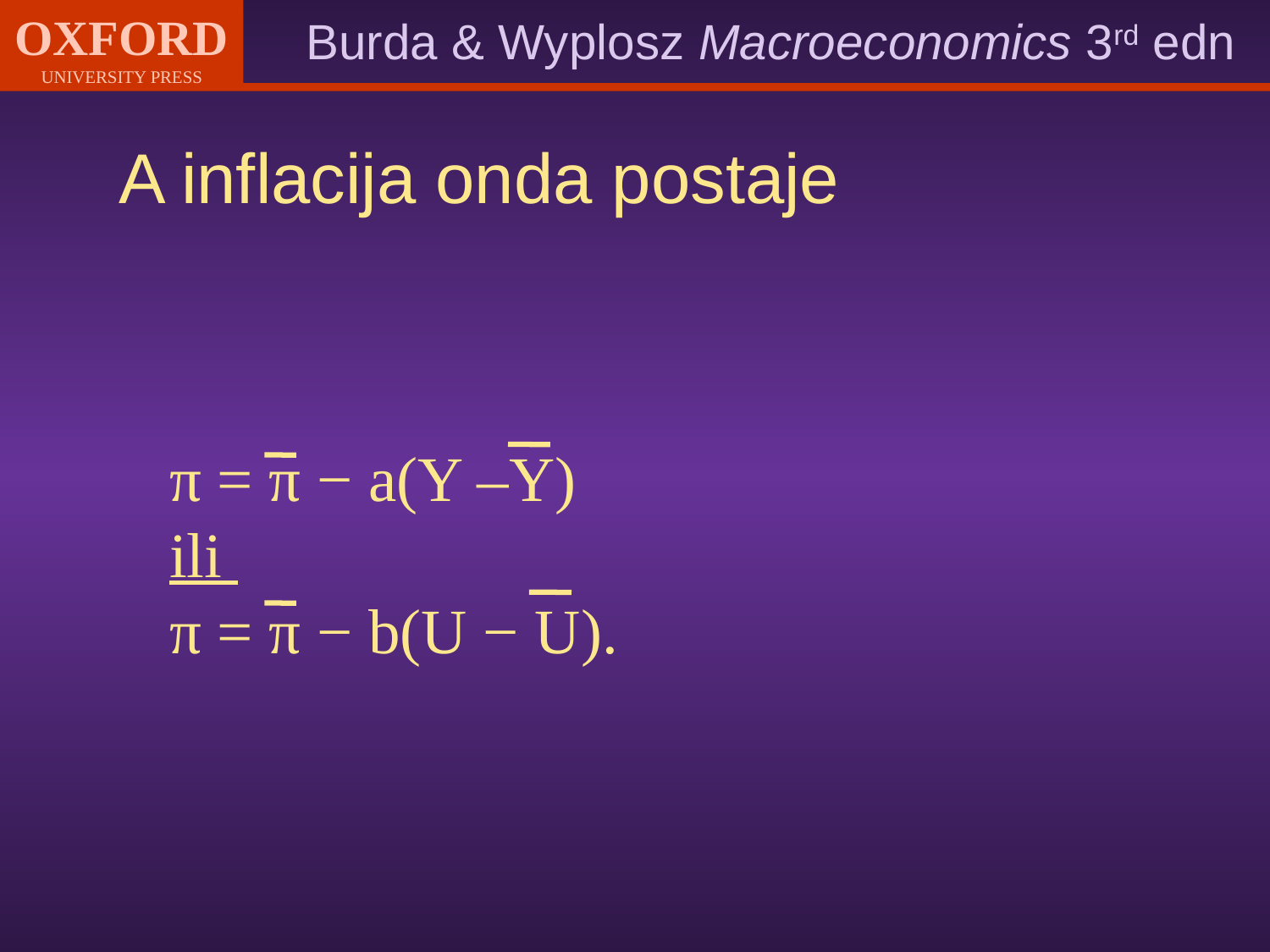

A inflacija onda postaje
π = π − a(Y –Y)
ili
π = π − b(U − U).
#